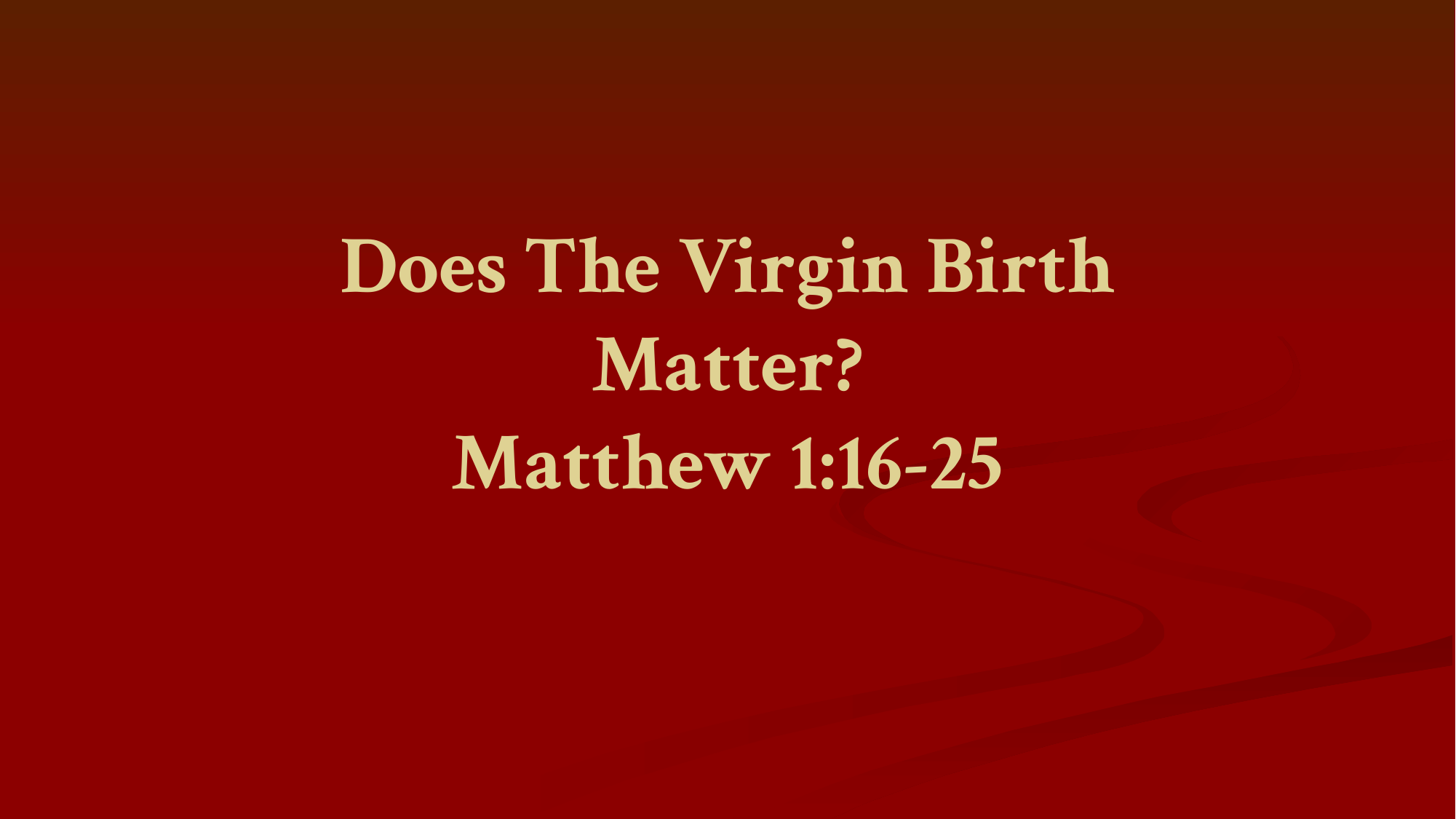

# Does The Virgin Birth Matter? Matthew 1:16-25